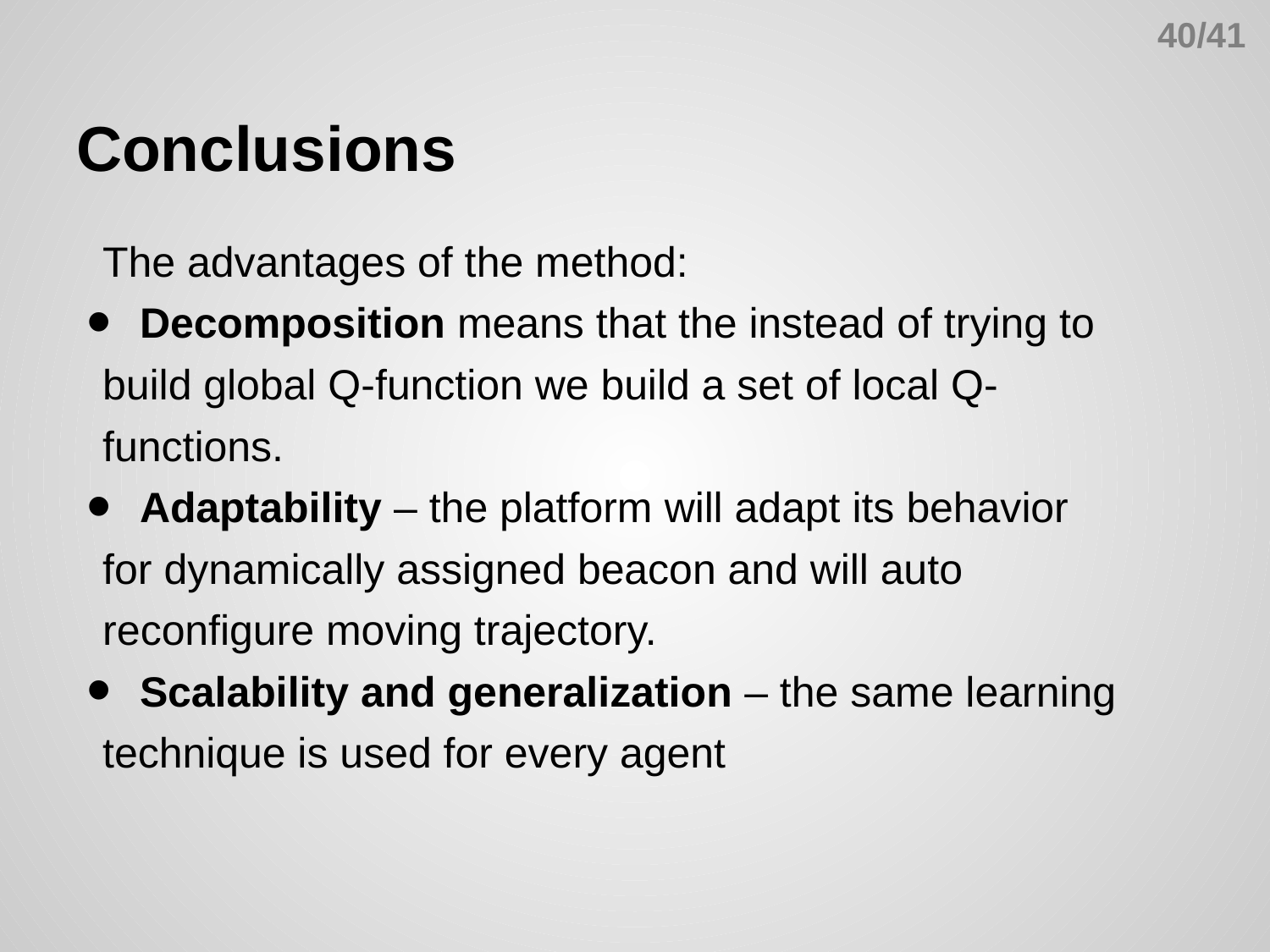

40/41
# Conclusions
The advantages of the method:
Decomposition means that the instead of trying to
build global Q-function we build a set of local Q-
functions.
Adaptability – the platform will adapt its behavior
for dynamically assigned beacon and will auto
reconfigure moving trajectory.
Scalability and generalization – the same learning
technique is used for every agent